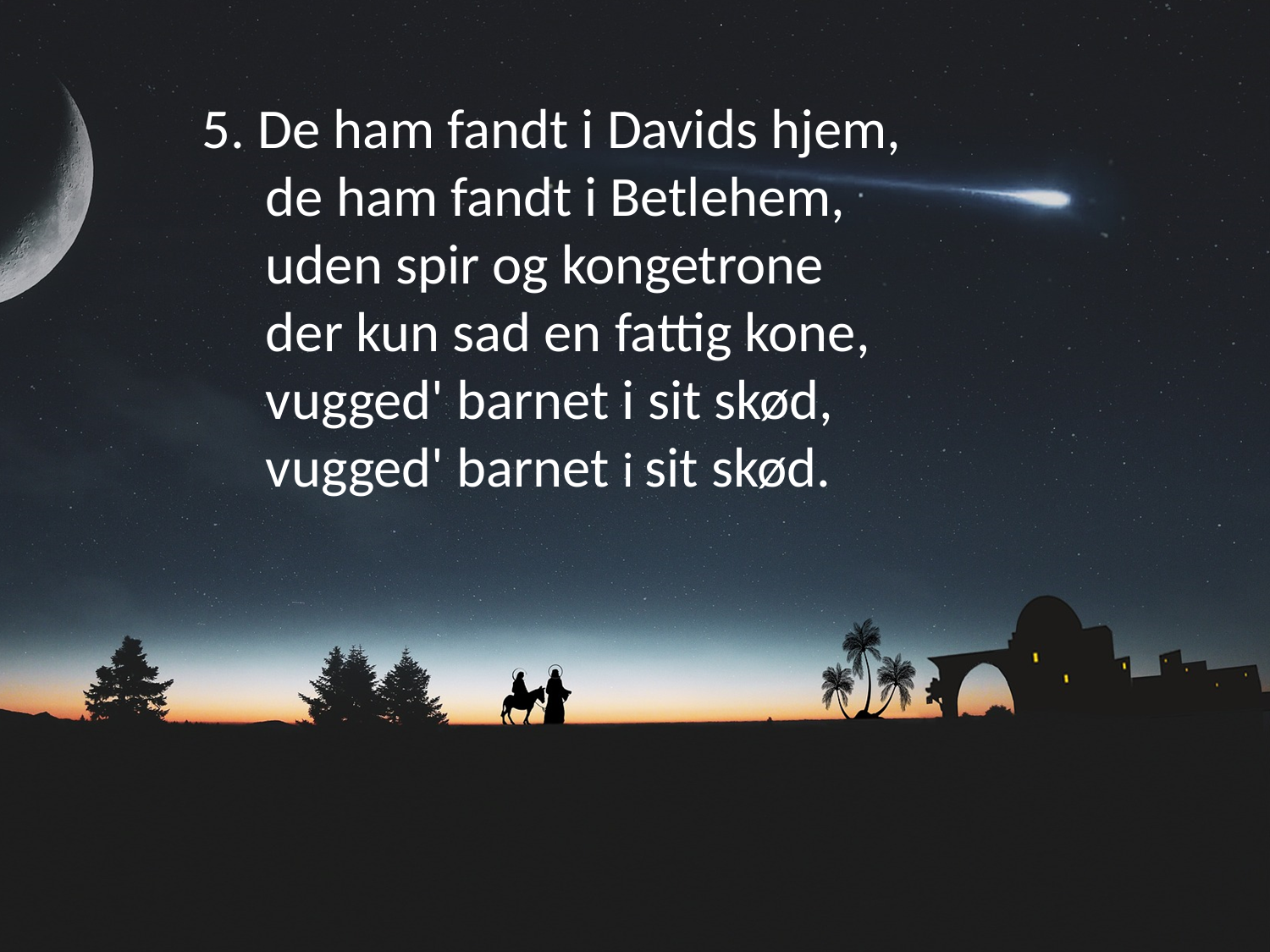

5. De ham fandt i Davids hjem,
de ham fandt i Betlehem,
uden spir og kongetrone
der kun sad en fattig kone,
vugged' barnet i sit skød,
vugged' barnet i sit skød.